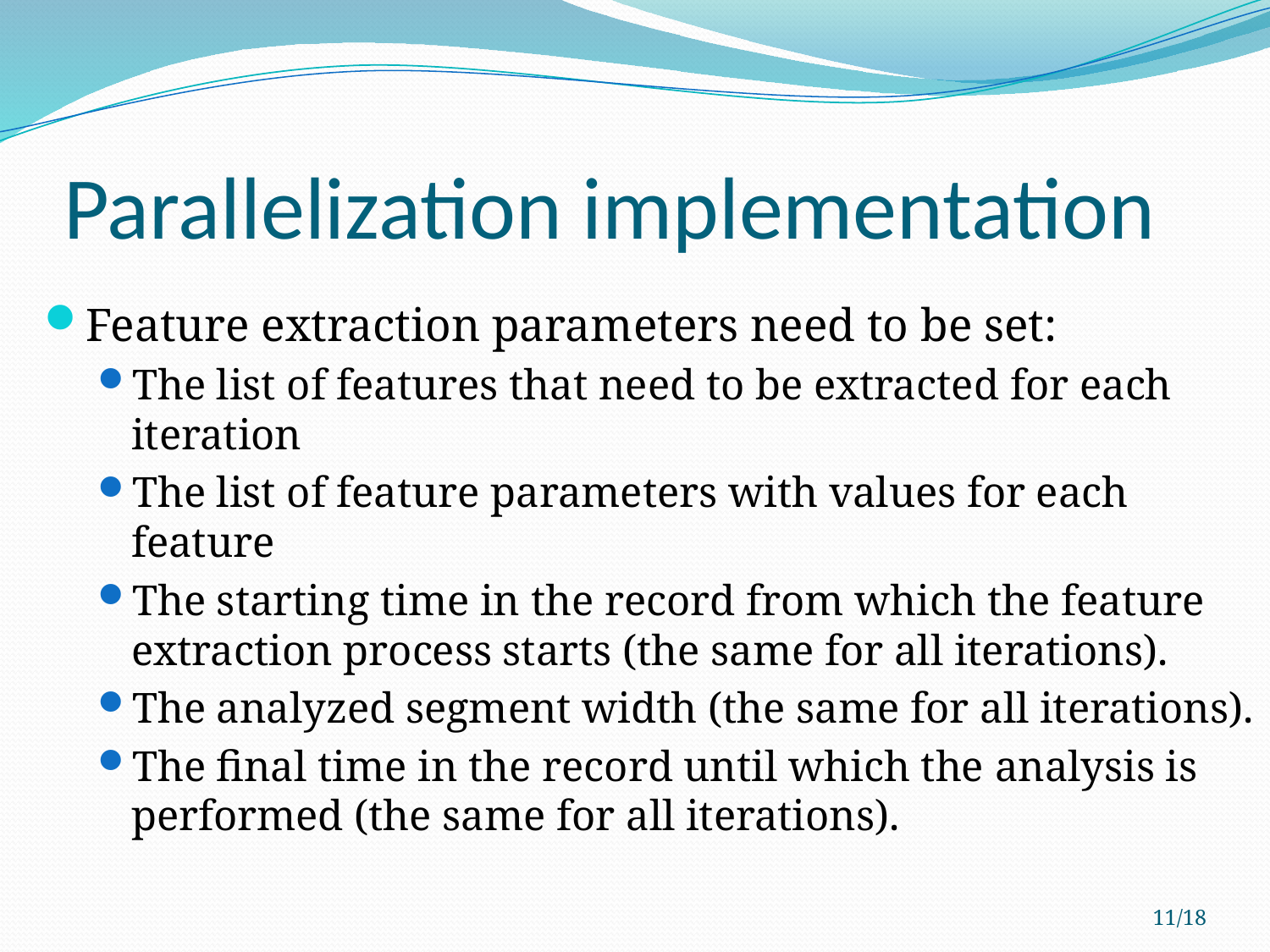

# Parallelization implementation
Feature extraction parameters need to be set:
The list of features that need to be extracted for each iteration
The list of feature parameters with values for each feature
The starting time in the record from which the feature extraction process starts (the same for all iterations).
The analyzed segment width (the same for all iterations).
The final time in the record until which the analysis is performed (the same for all iterations).
11/18